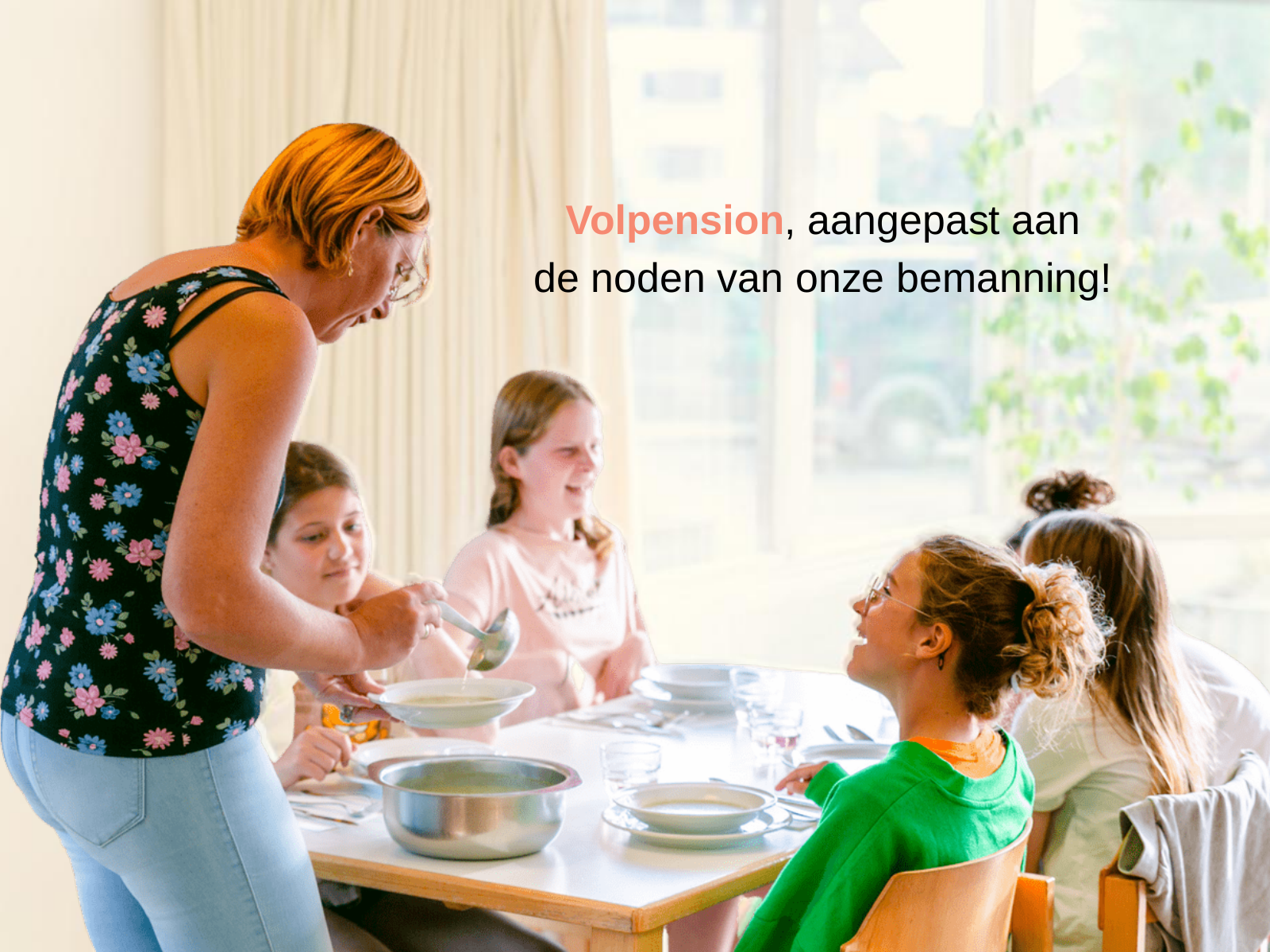

Volpension, aangepast aan
de noden van onze bemanning!